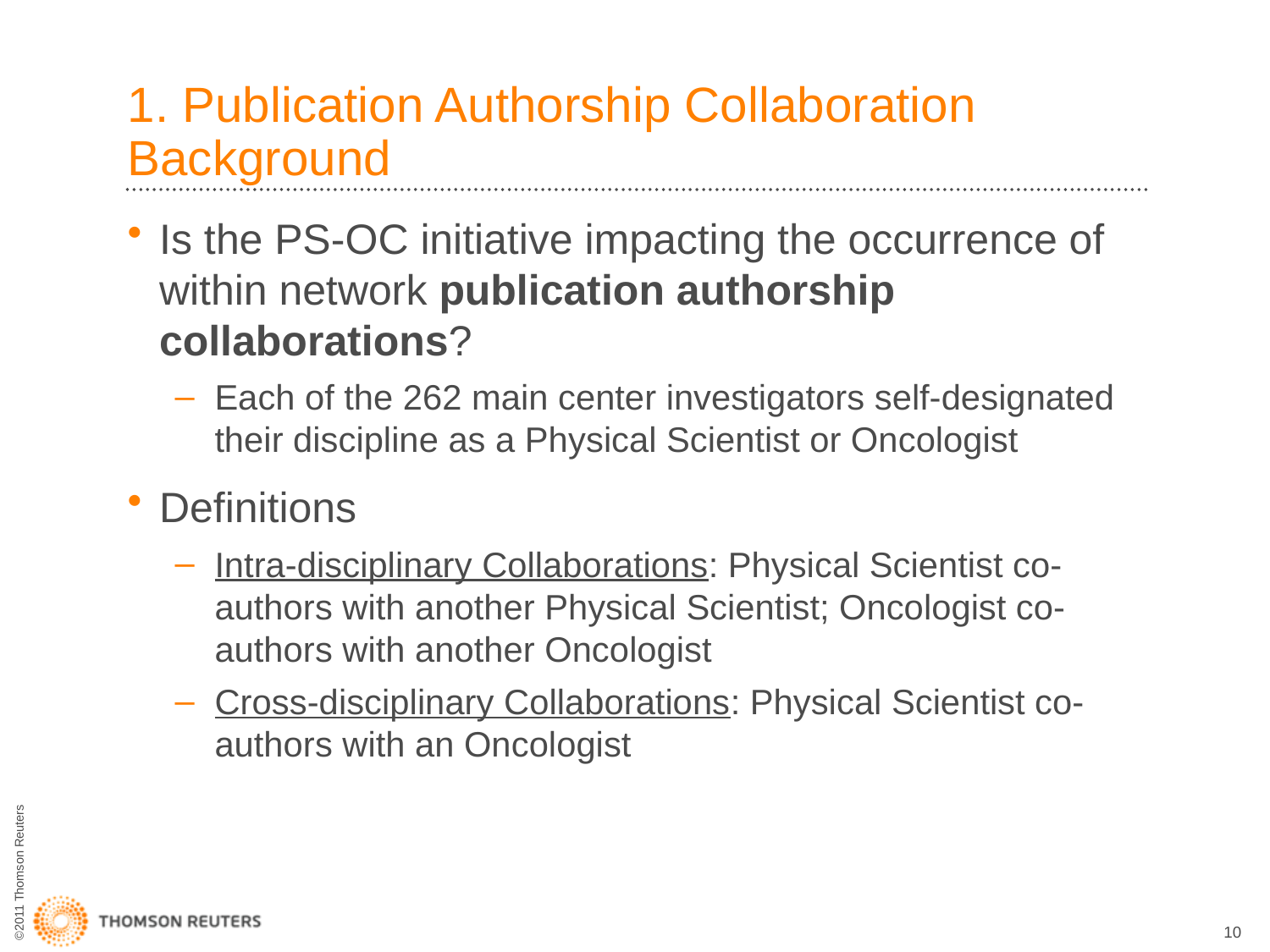

# 1. Publication Authorship Collaboration Background
Is the PS-OC initiative impacting the occurrence of within network publication authorship collaborations?
Each of the 262 main center investigators self-designated their discipline as a Physical Scientist or Oncologist
Definitions
Intra-disciplinary Collaborations: Physical Scientist co-authors with another Physical Scientist; Oncologist co-authors with another Oncologist
Cross-disciplinary Collaborations: Physical Scientist co-authors with an Oncologist
10